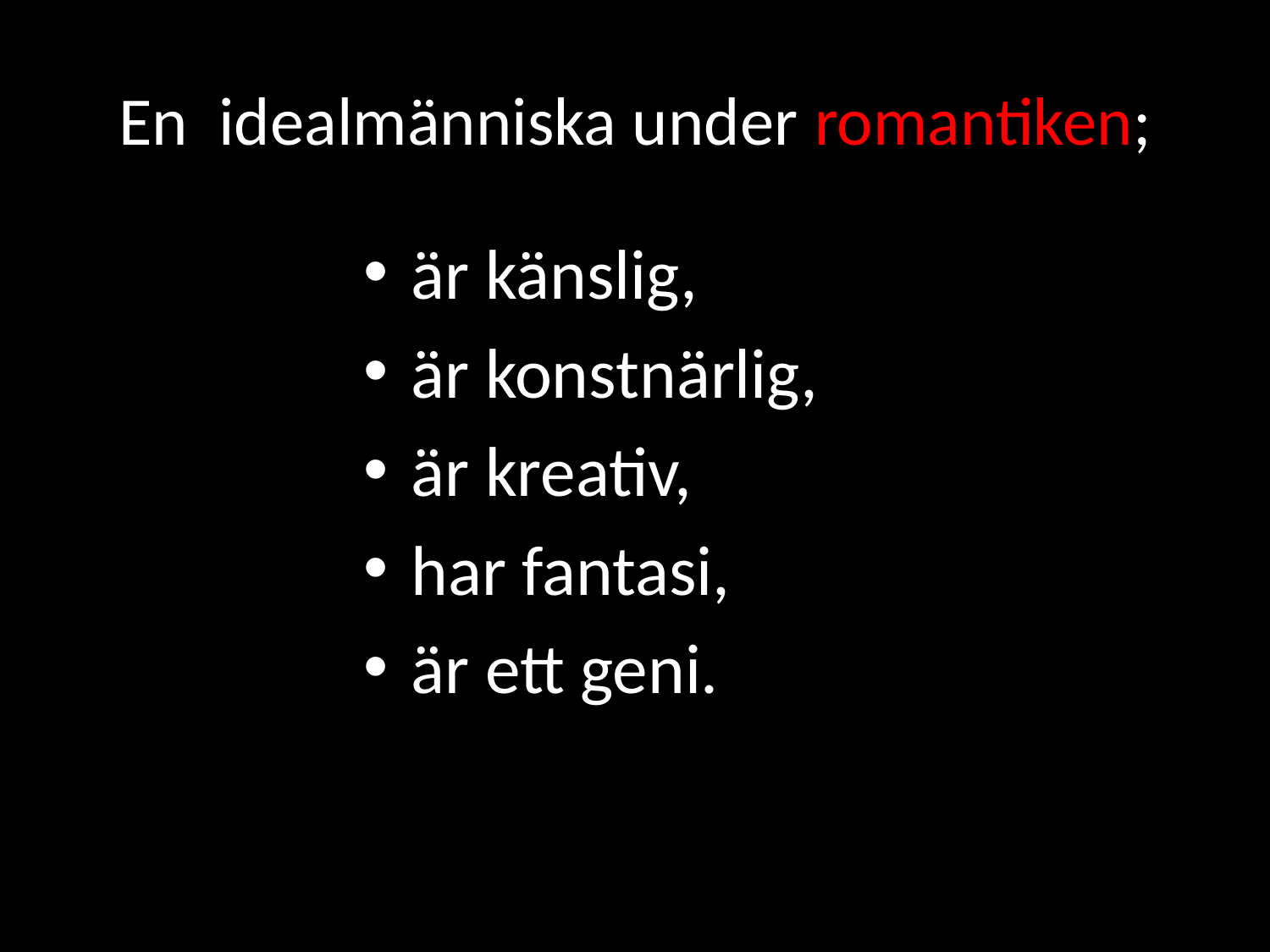

# En  idealmänniska under romantiken;
är känslig,
är konstnärlig,
är kreativ,
har fantasi,
är ett geni.